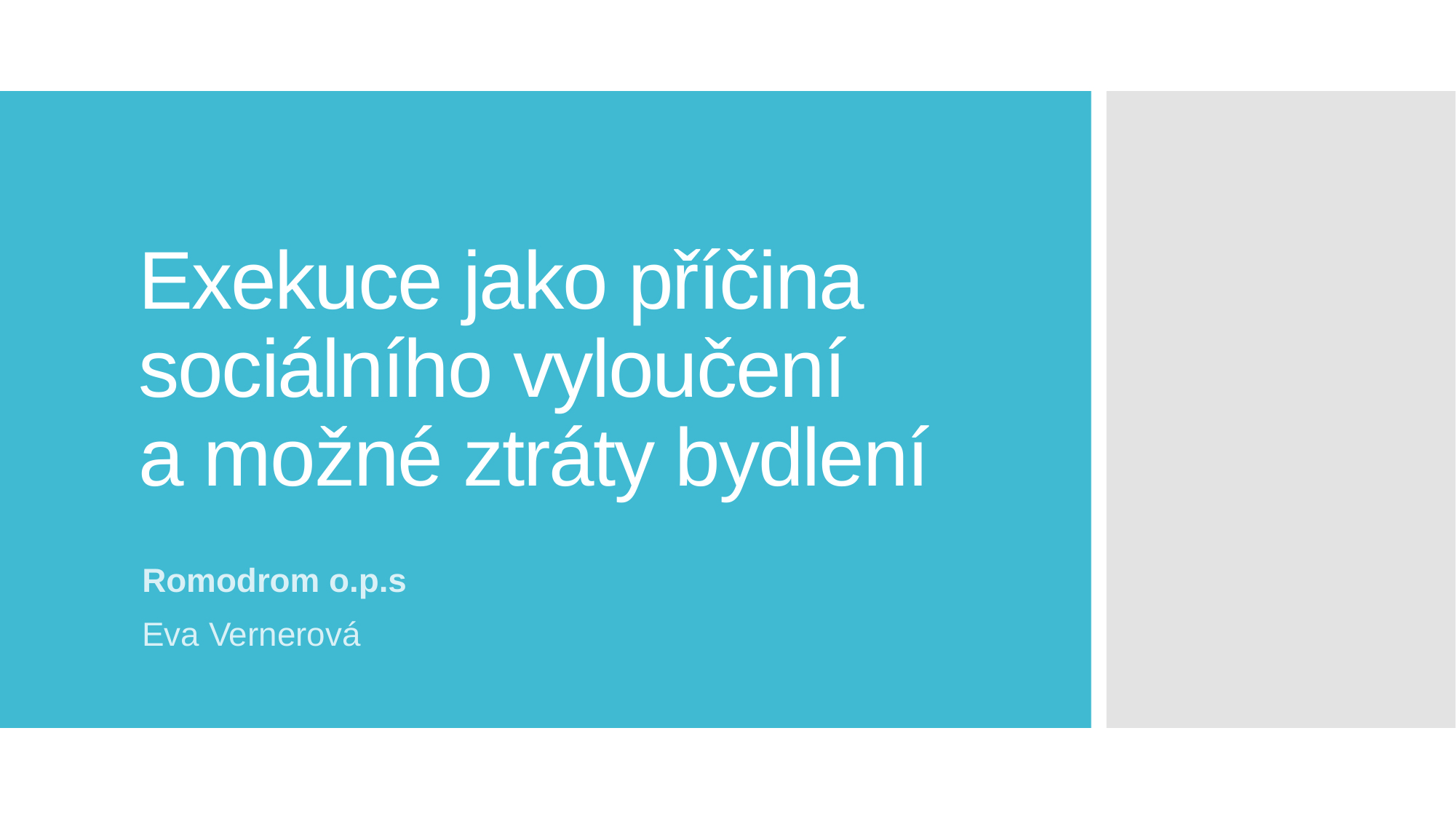

# Exekuce jako příčina sociálního vyloučení a možné ztráty bydlení
Romodrom o.p.s
Eva Vernerová